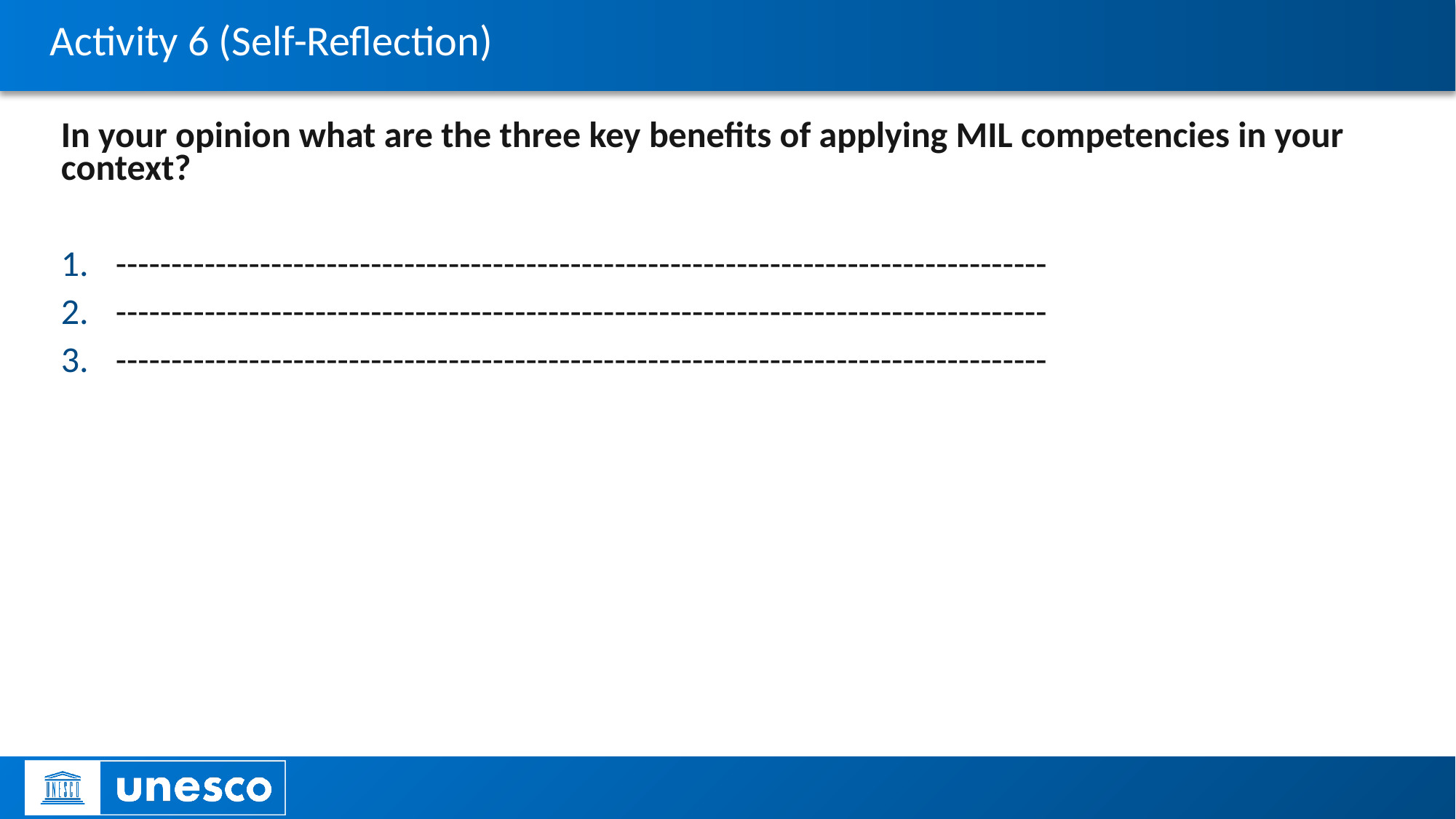

# Activity 6 (Self-Reflection)
In your opinion what are the three key benefits of applying MIL competencies in your context?

------------------------------------------------------------------------------------
------------------------------------------------------------------------------------
------------------------------------------------------------------------------------